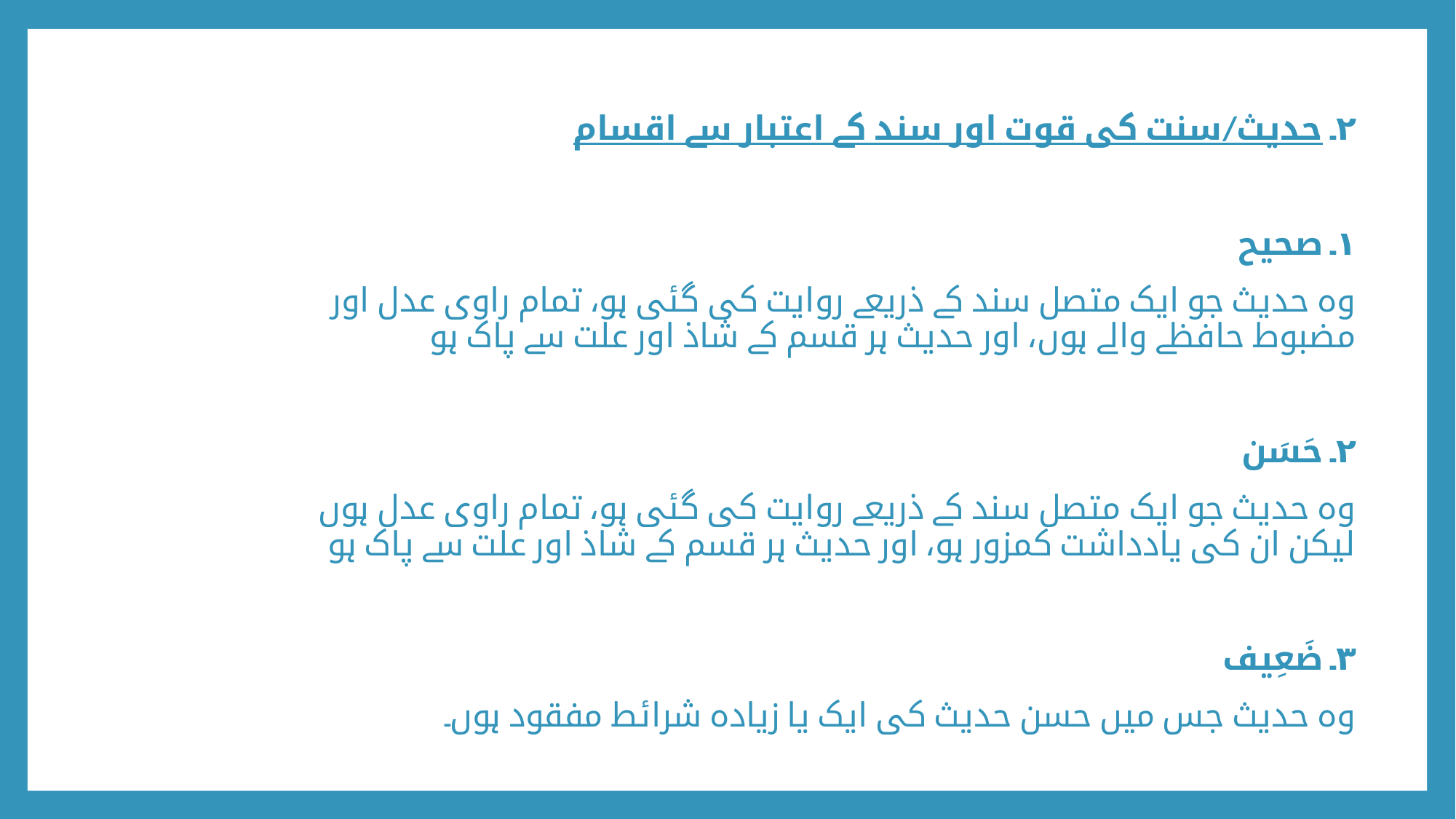

۲۔ حدیث/سنت کی قوت اور سند کے اعتبار سے اقسام

۱۔ صحیح
وہ حدیث جو ایک متصل سند کے ذریعے روایت کی گئی ہو، تمام راوی عدل اور مضبوط حافظے والے ہوں، اور حدیث ہر قسم کے شاذ اور علت سے پاک ہو

۲۔ حَسَن
وہ حدیث جو ایک متصل سند کے ذریعے روایت کی گئی ہو، تمام راوی عدل ہوں لیکن ان کی یادداشت کمزور ہو، اور حدیث ہر قسم کے شاذ اور علت سے پاک ہو

۳۔ ضَعِیف
وہ حدیث جس میں حسن حدیث کی ایک یا زیادہ شرائط مفقود ہوں۔